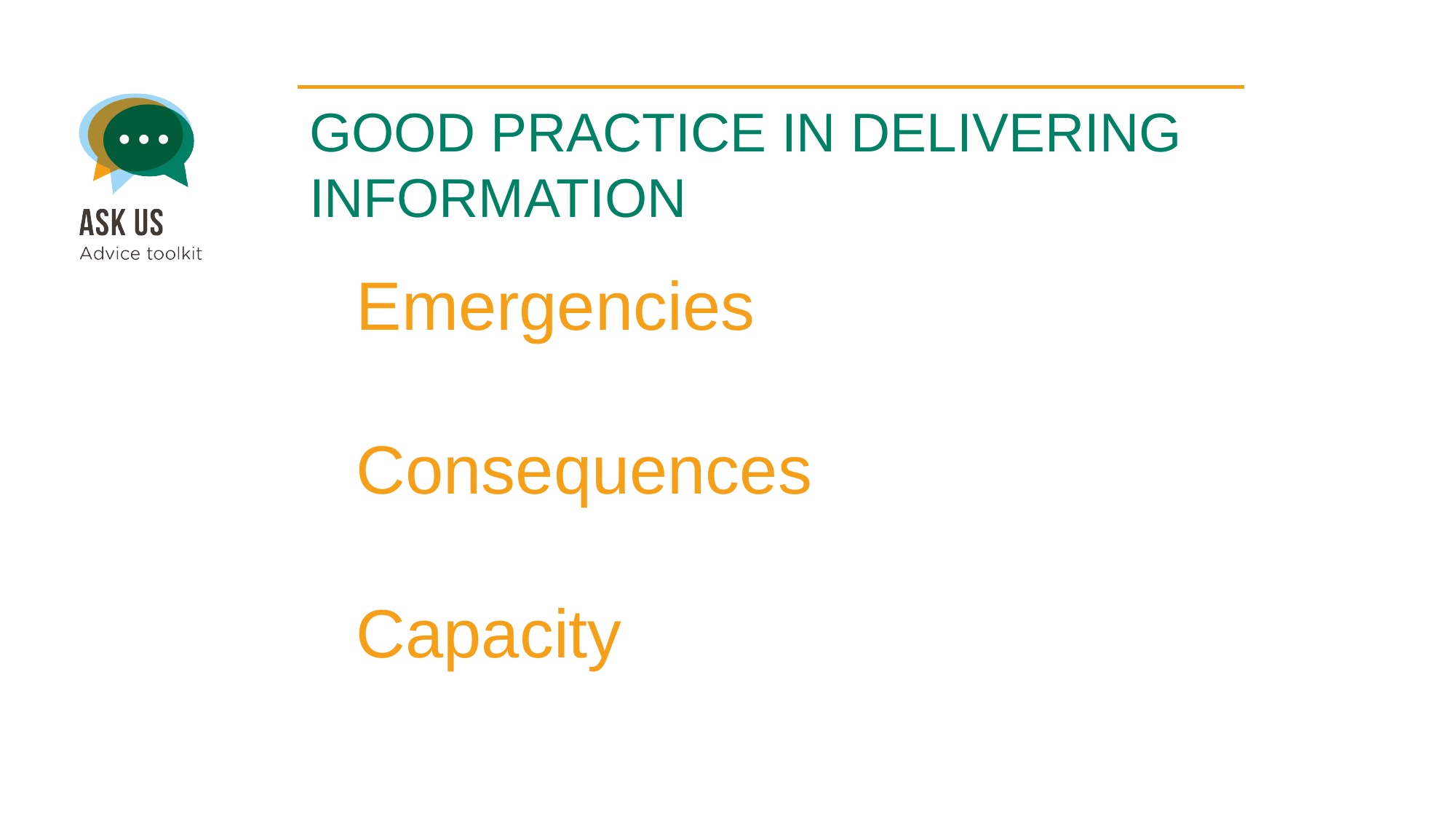

GOOD PRACTICE IN DELIVERING INFORMATION

Emergencies

Consequences

Capacity